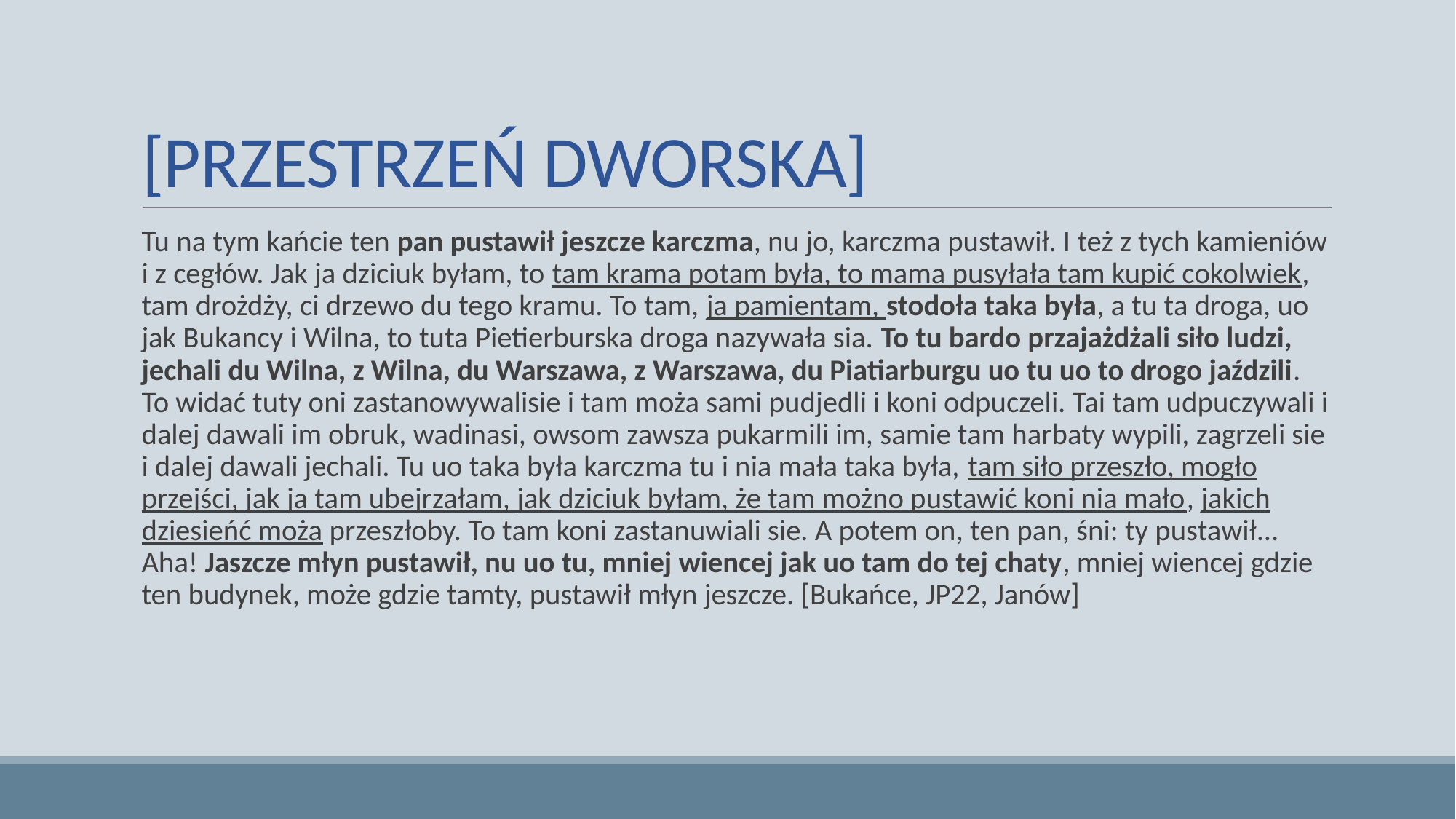

# [PRZESTRZEŃ DWORSKA]
Tu na tym kańcie ten pan pustawił jeszcze karczma, nu jo, karczma pustawił. I też z tych kamieniów i z cegłów. Jak ja dziciuk byłam, to tam krama potam była, to mama pusyłała tam kupić cokolwiek, tam drożdży, ci drzewo du tego kramu. To tam, ja pamientam, stodoła taka była, a tu ta droga, uo jak Bukancy i Wilna, to tuta Pietierburska droga nazywała sia. To tu bardo przajażdżali siło ludzi, jechali du Wilna, z Wilna, du Warszawa, z Warszawa, du Piatiarburgu uo tu uo to drogo jaździli. To widać tuty oni zastanowywalisie i tam moża sami pudjedli i koni odpuczeli. Tai tam udpuczywali i dalej dawali im obruk, wadinasi, owsom zawsza pukarmili im, samie tam harbaty wypili, zagrzeli sie i dalej dawali jechali. Tu uo taka była karczma tu i nia mała taka była, tam siło przeszło, mogło przejści, jak ja tam ubejrzałam, jak dziciuk byłam, że tam możno pustawić koni nia mało, jakich dziesieńć moża przeszłoby. To tam koni zastanuwiali sie. A potem on, ten pan, śni: ty pustawił... Aha! Jaszcze młyn pustawił, nu uo tu, mniej wiencej jak uo tam do tej chaty, mniej wiencej gdzie ten budynek, może gdzie tamty, pustawił młyn jeszcze. [Bukańce, JP22, Janów]